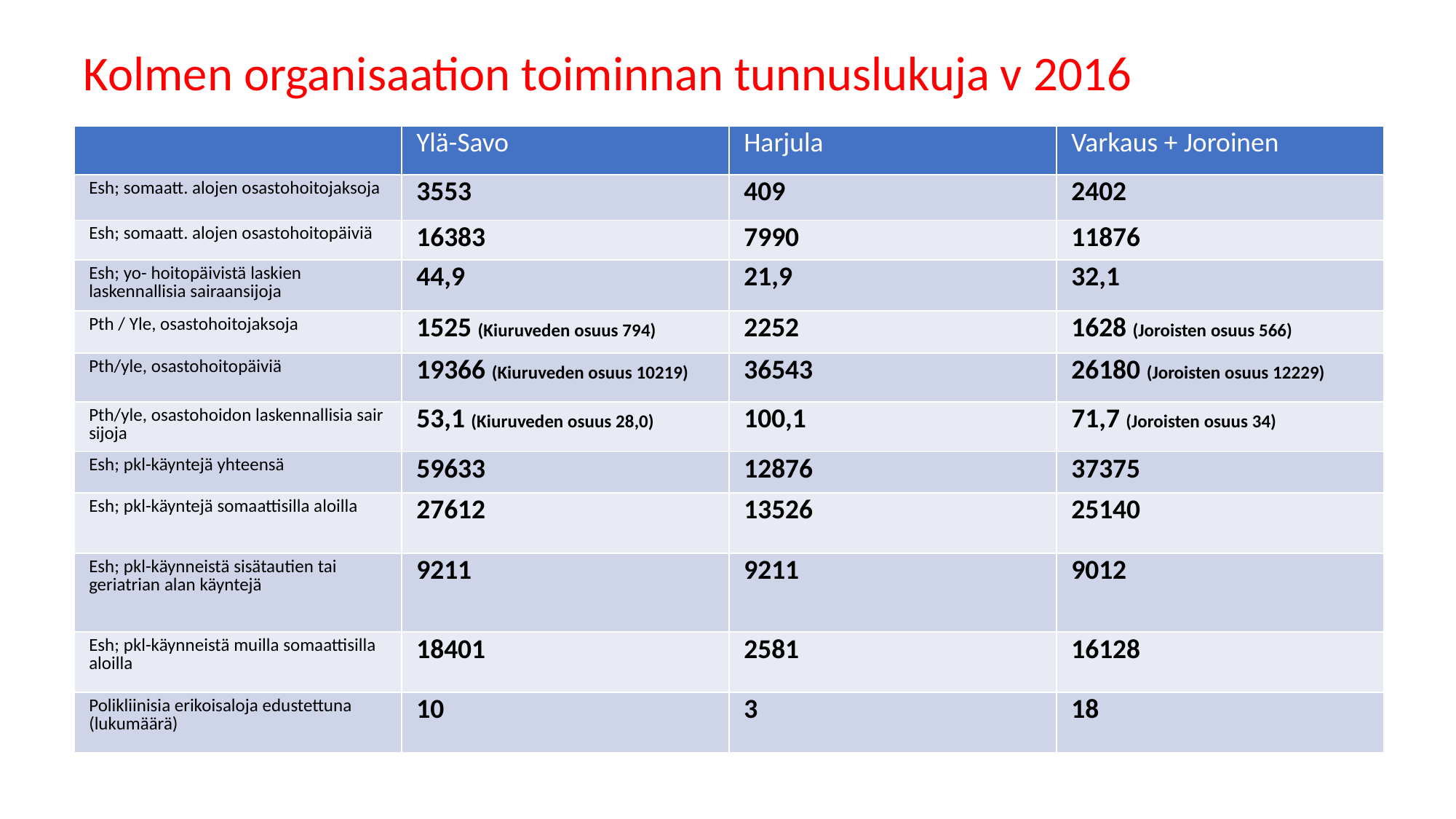

# Kolmen organisaation toiminnan tunnuslukuja v 2016
|  | Ylä-Savo | Harjula | Varkaus + Joroinen |
| --- | --- | --- | --- |
| Esh; somaatt. alojen osastohoitojaksoja | 3553 | 409 | 2402 |
| Esh; somaatt. alojen osastohoitopäiviä | 16383 | 7990 | 11876 |
| Esh; yo- hoitopäivistä laskien laskennallisia sairaansijoja | 44,9 | 21,9 | 32,1 |
| Pth / Yle, osastohoitojaksoja | 1525 (Kiuruveden osuus 794) | 2252 | 1628 (Joroisten osuus 566) |
| Pth/yle, osastohoitopäiviä | 19366 (Kiuruveden osuus 10219) | 36543 | 26180 (Joroisten osuus 12229) |
| Pth/yle, osastohoidon laskennallisia sair sijoja | 53,1 (Kiuruveden osuus 28,0) | 100,1 | 71,7 (Joroisten osuus 34) |
| Esh; pkl-käyntejä yhteensä | 59633 | 12876 | 37375 |
| Esh; pkl-käyntejä somaattisilla aloilla | 27612 | 13526 | 25140 |
| Esh; pkl-käynneistä sisätautien tai geriatrian alan käyntejä | 9211 | 9211 | 9012 |
| Esh; pkl-käynneistä muilla somaattisilla aloilla | 18401 | 2581 | 16128 |
| Polikliinisia erikoisaloja edustettuna (lukumäärä) | 10 | 3 | 18 |